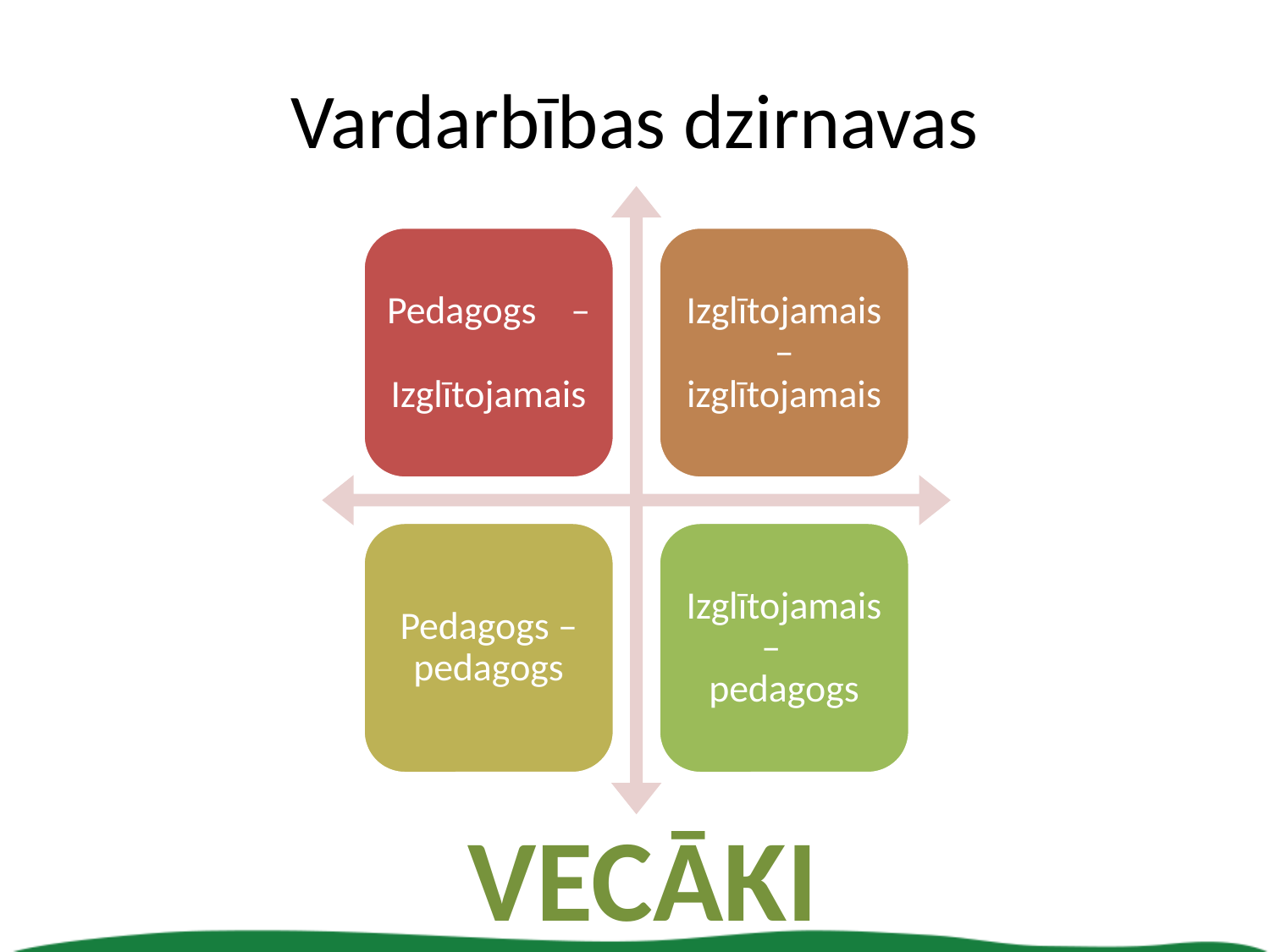

# Vardarbības dzirnavas
Pedagogs    –        Izglītojamais
Izglītojamais – izglītojamais
Pedagogs – pedagogs
Izglītojamais –    pedagogs
VECĀKI